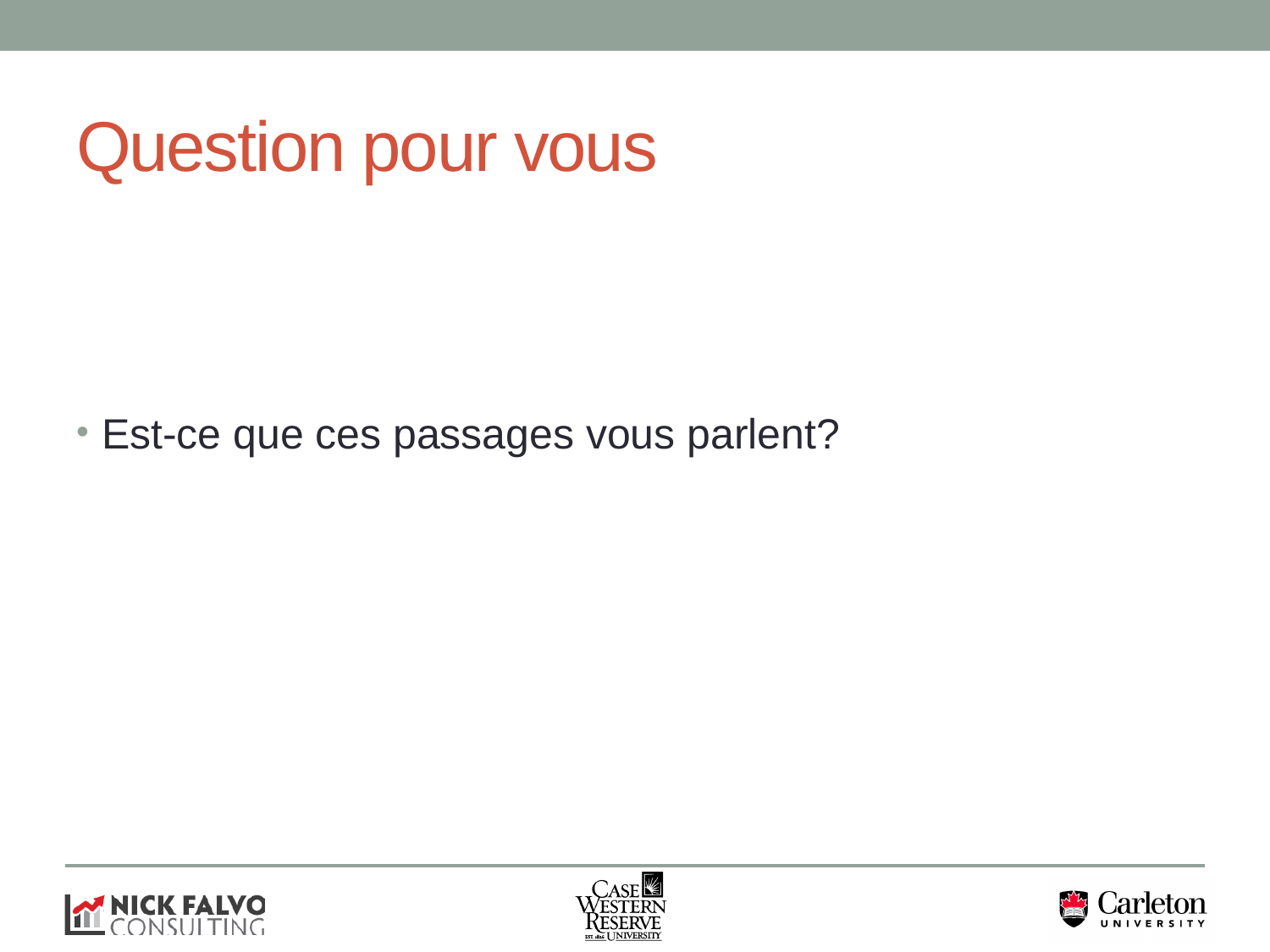

# Question pour vous

Est-ce que ces passages vous parlent?